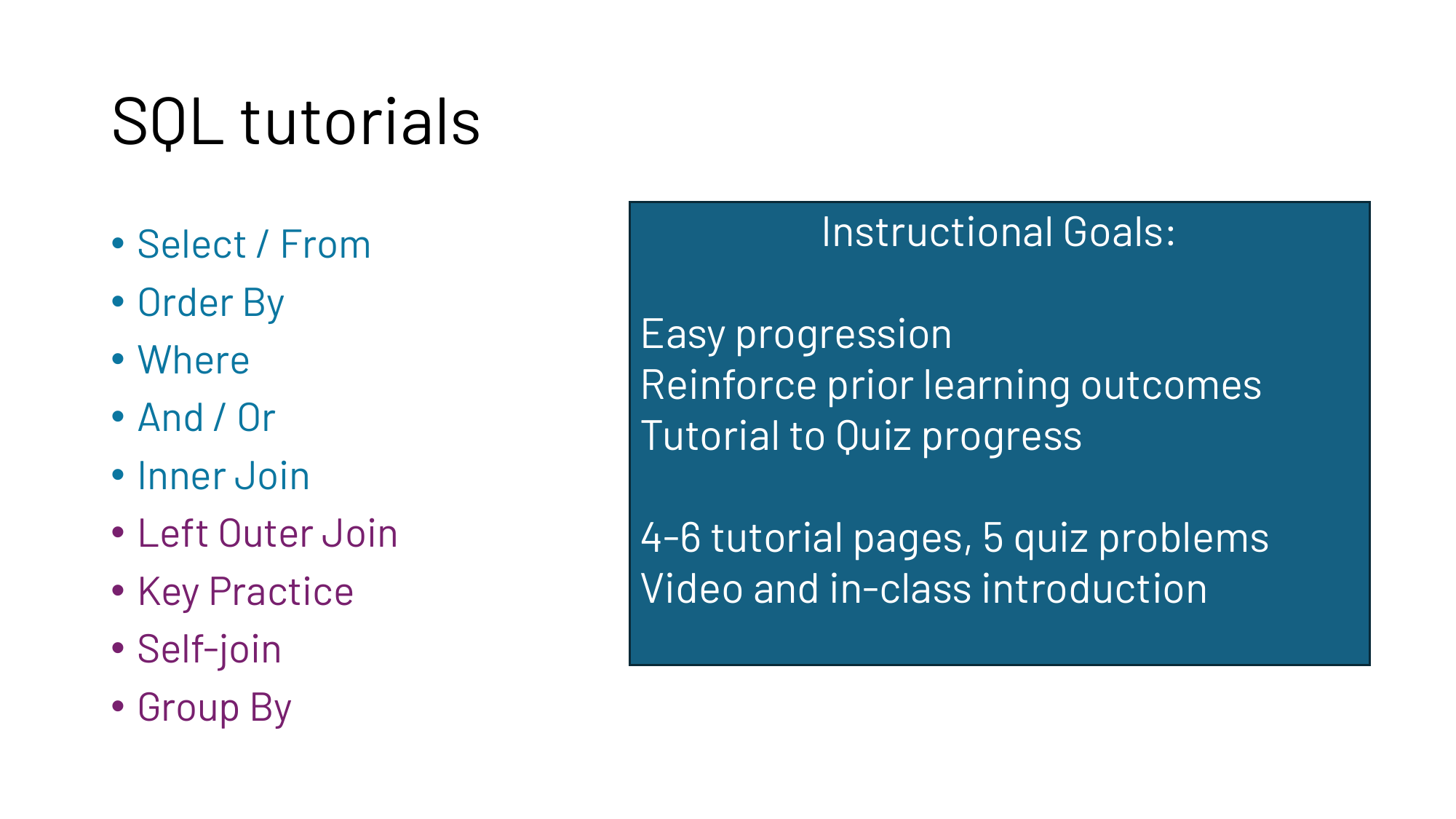

# SQL tutorials
Instructional Goals:

Easy progression
Reinforce prior learning outcomes
Tutorial to Quiz progress

4-6 tutorial pages, 5 quiz problems
Video and in-class introduction

Select / From
Order By
Where
And / Or
Inner Join
Left Outer Join
Key Practice
Self-join
Group By